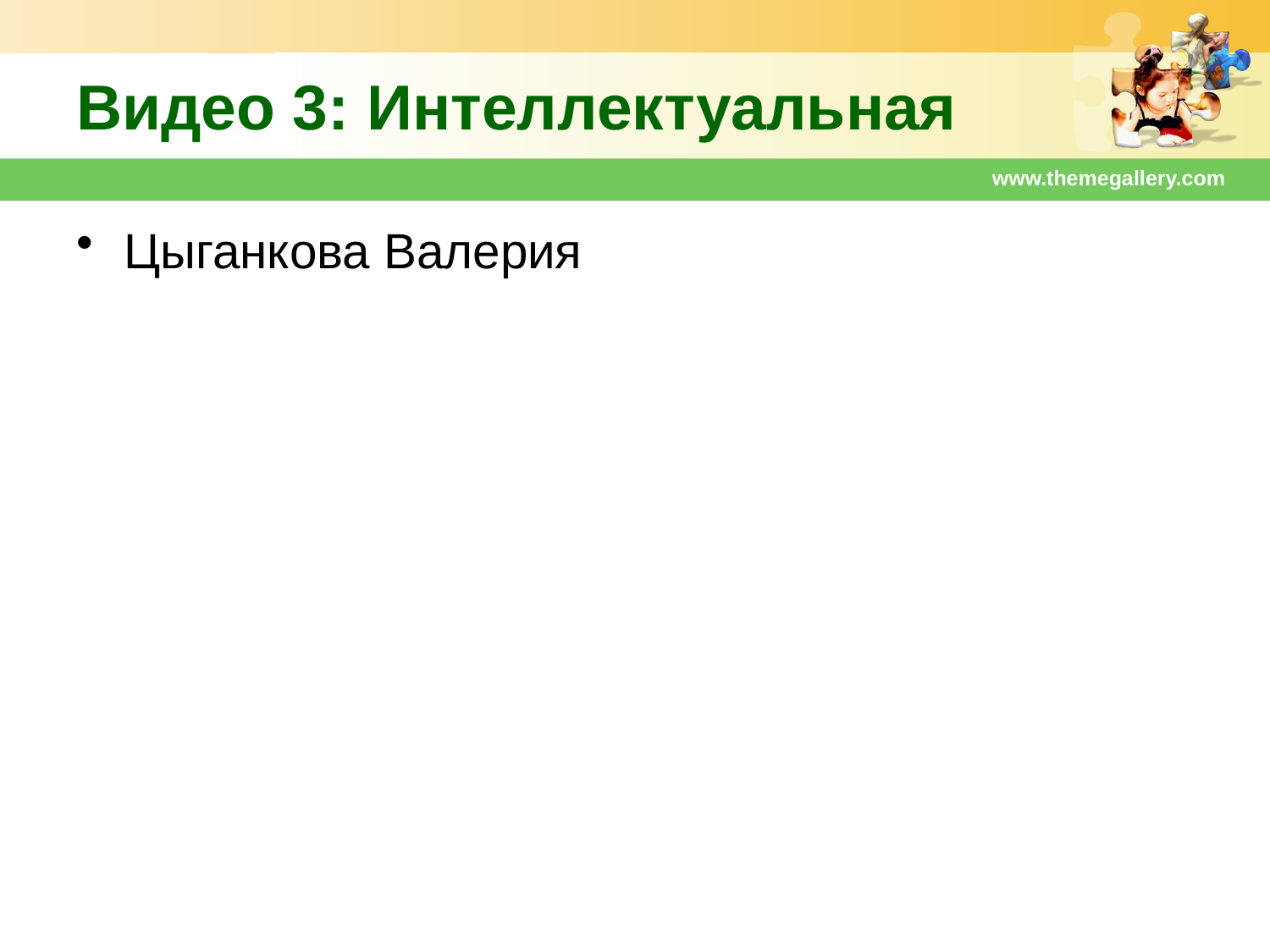

# Видео 3: Интеллектуальная
www.themegallery.com
Цыганкова Валерия